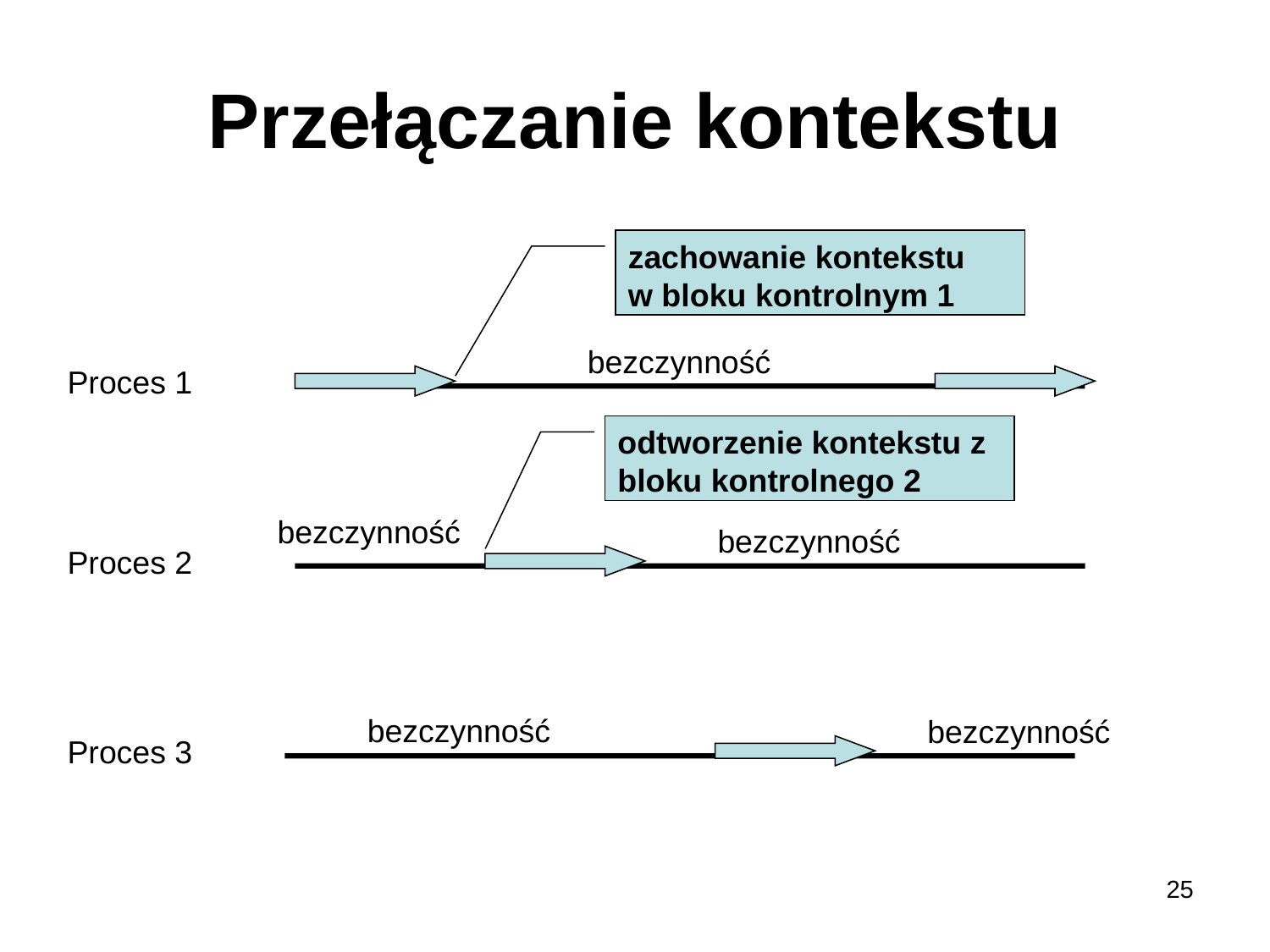

# Przełączanie kontekstu
zachowanie kontekstu
w bloku kontrolnym 1
bezczynność
Proces 1

odtworzenie kontekstu z
bloku kontrolnego 2
bezczynność
bezczynność
Proces 2

bezczynność
bezczynność
Proces 3

25